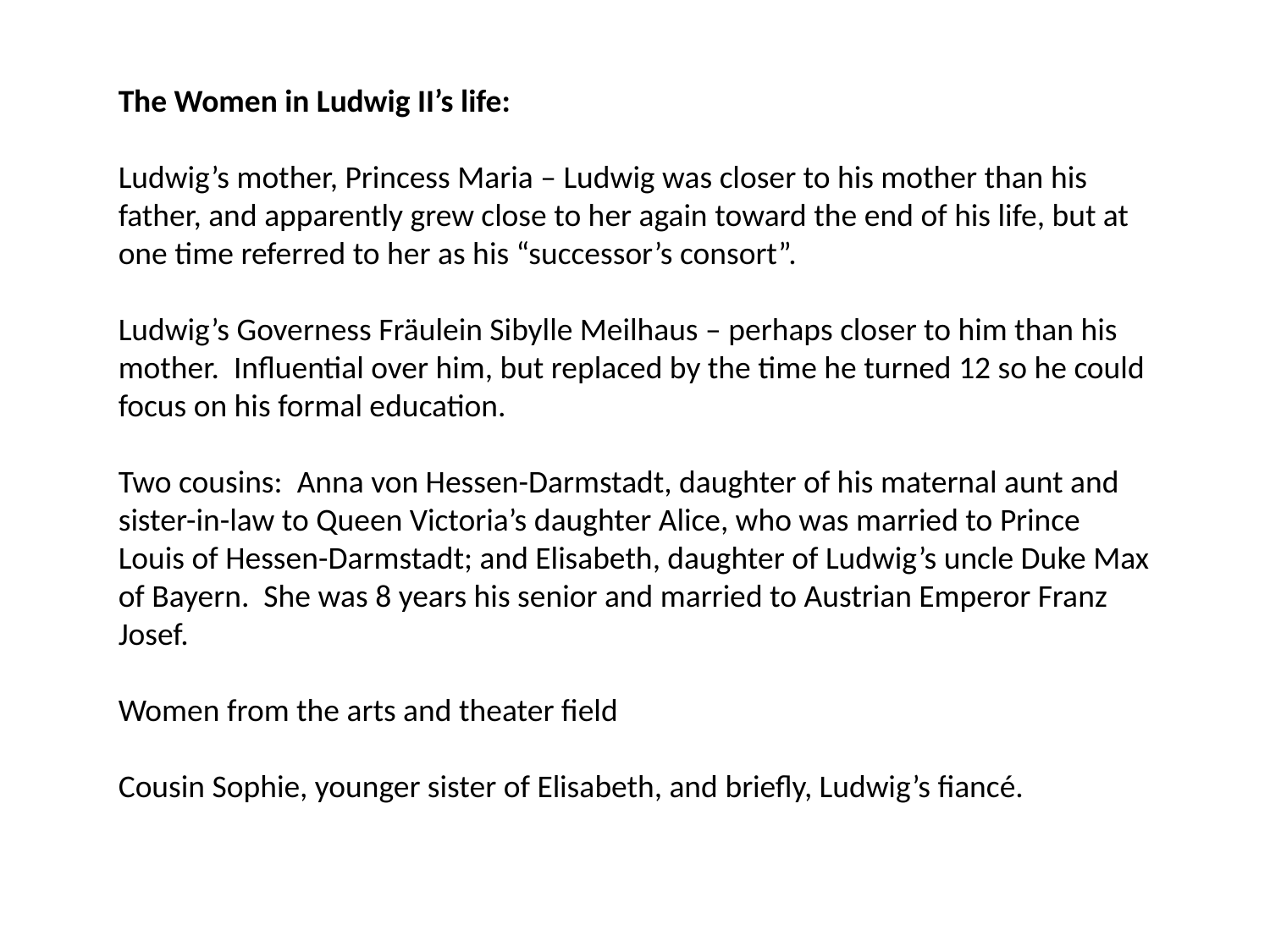

The Women in Ludwig II’s life:

Ludwig’s mother, Princess Maria – Ludwig was closer to his mother than his father, and apparently grew close to her again toward the end of his life, but at one time referred to her as his “successor’s consort”.

Ludwig’s Governess Fräulein Sibylle Meilhaus – perhaps closer to him than his mother.  Influential over him, but replaced by the time he turned 12 so he could focus on his formal education.

Two cousins:  Anna von Hessen-Darmstadt, daughter of his maternal aunt and sister-in-law to Queen Victoria’s daughter Alice, who was married to Prince Louis of Hessen-Darmstadt; and Elisabeth, daughter of Ludwig’s uncle Duke Max of Bayern.  She was 8 years his senior and married to Austrian Emperor Franz Josef.

Women from the arts and theater field

Cousin Sophie, younger sister of Elisabeth, and briefly, Ludwig’s fiancé.